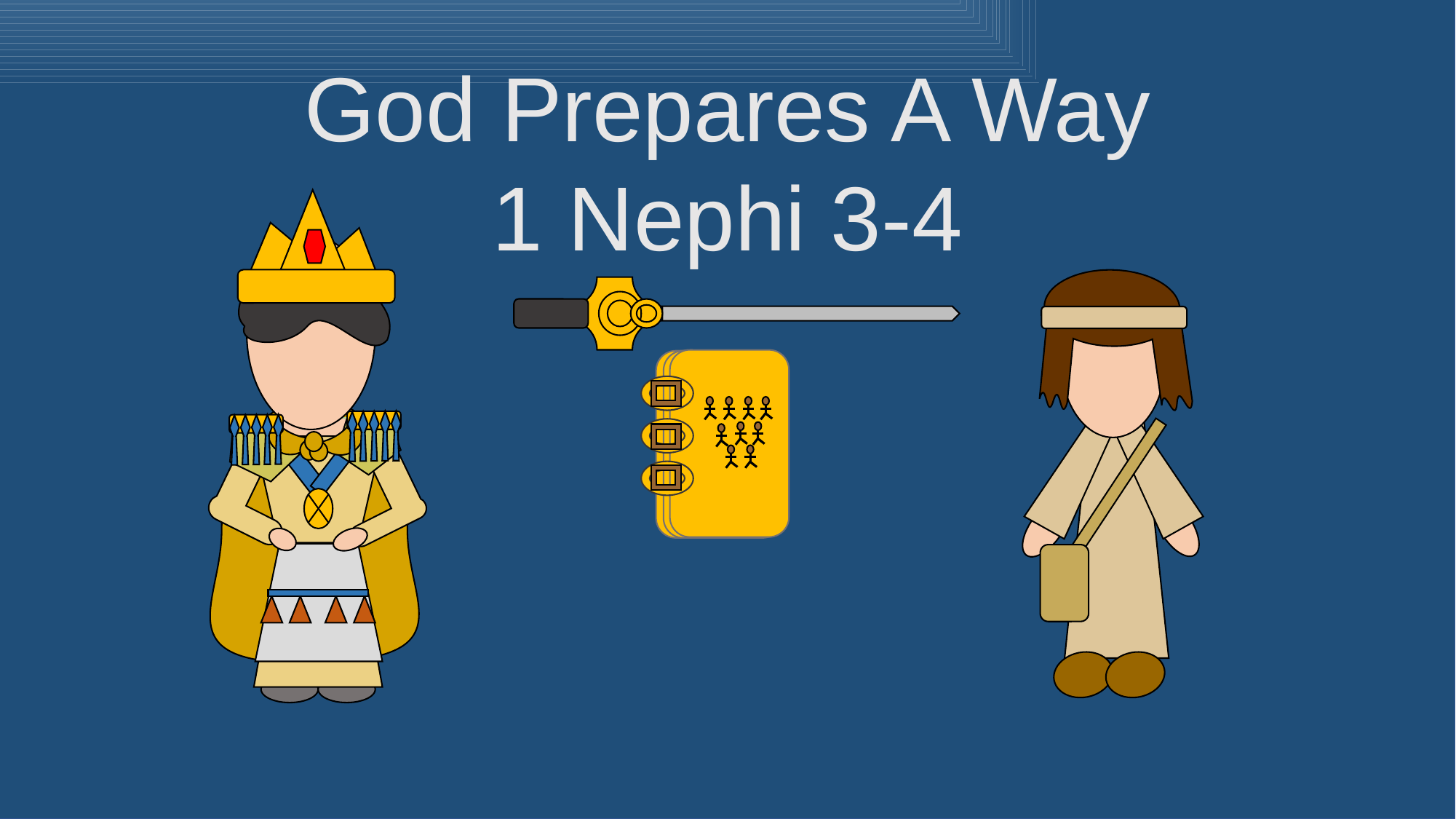

God Prepares A Way
1 Nephi 3-4